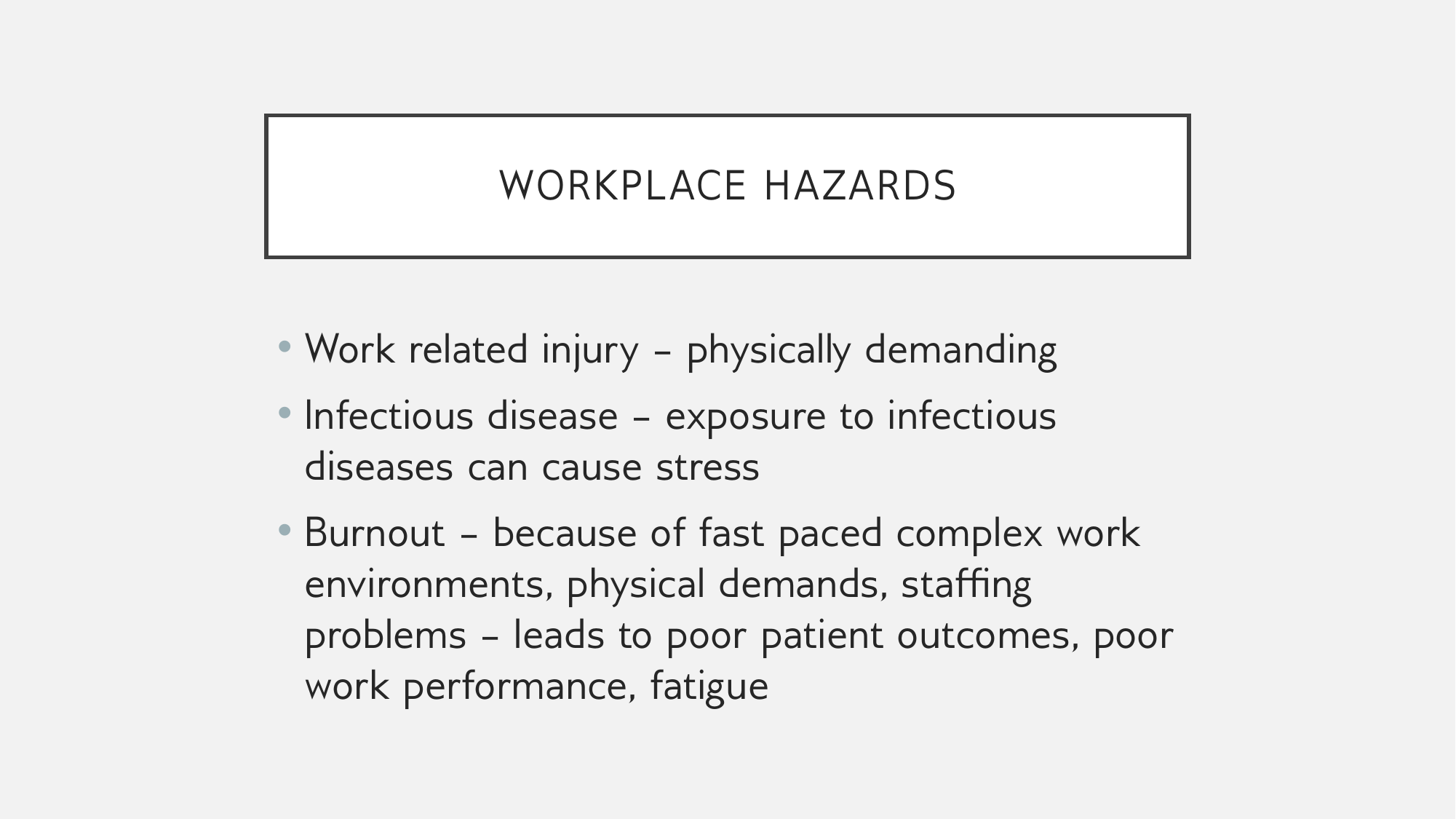

# Workplace hazards
Work related injury – physically demanding
Infectious disease – exposure to infectious diseases can cause stress
Burnout – because of fast paced complex work environments, physical demands, staffing problems – leads to poor patient outcomes, poor work performance, fatigue